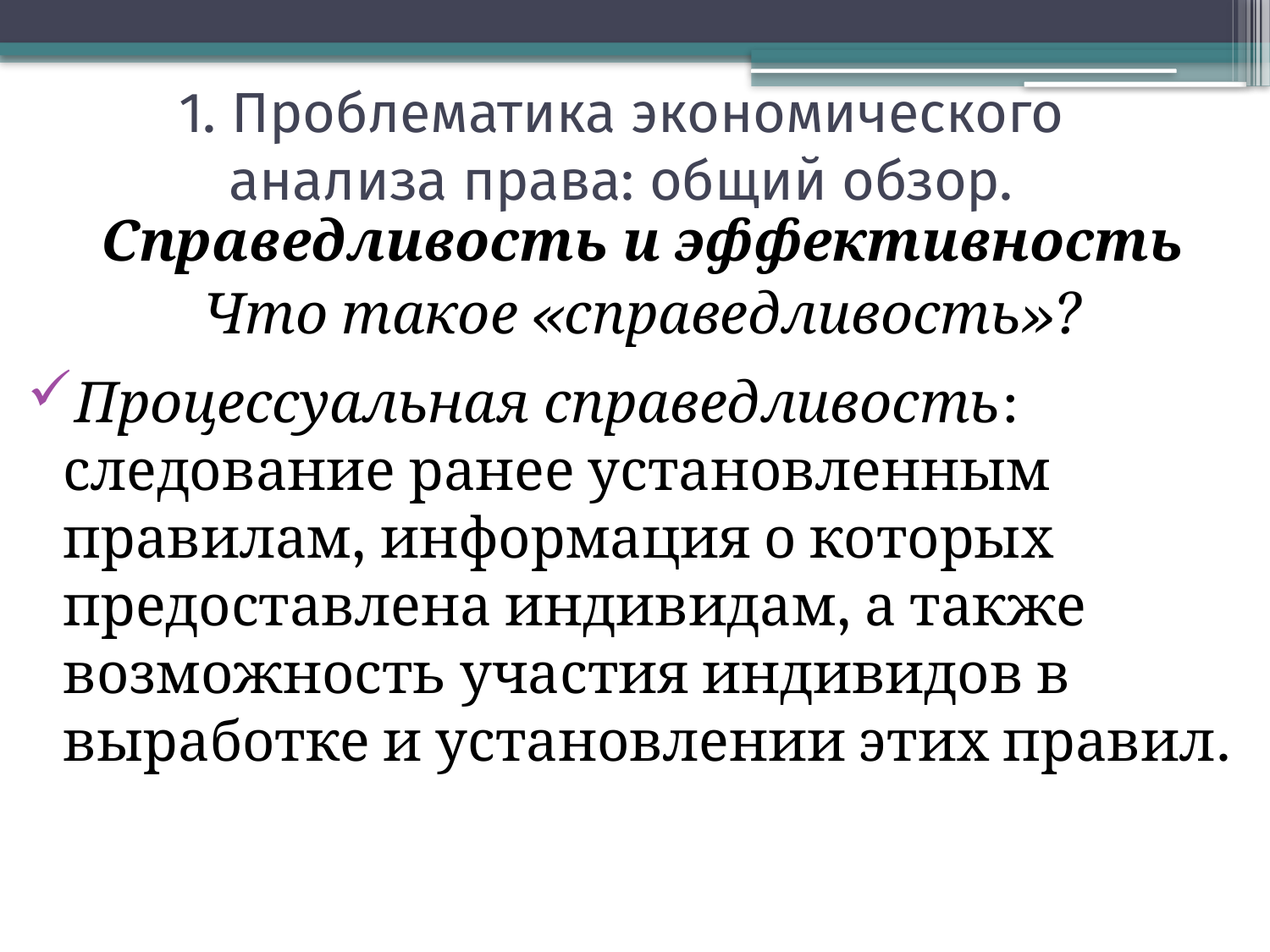

# 1. Проблематика экономического анализа права: общий обзор.
Справедливость и эффективность
Что такое «справедливость»?
Процессуальная справедливость: следование ранее установленным правилам, информация о которых предоставлена индивидам, а также возможность участия индивидов в выработке и установлении этих правил.